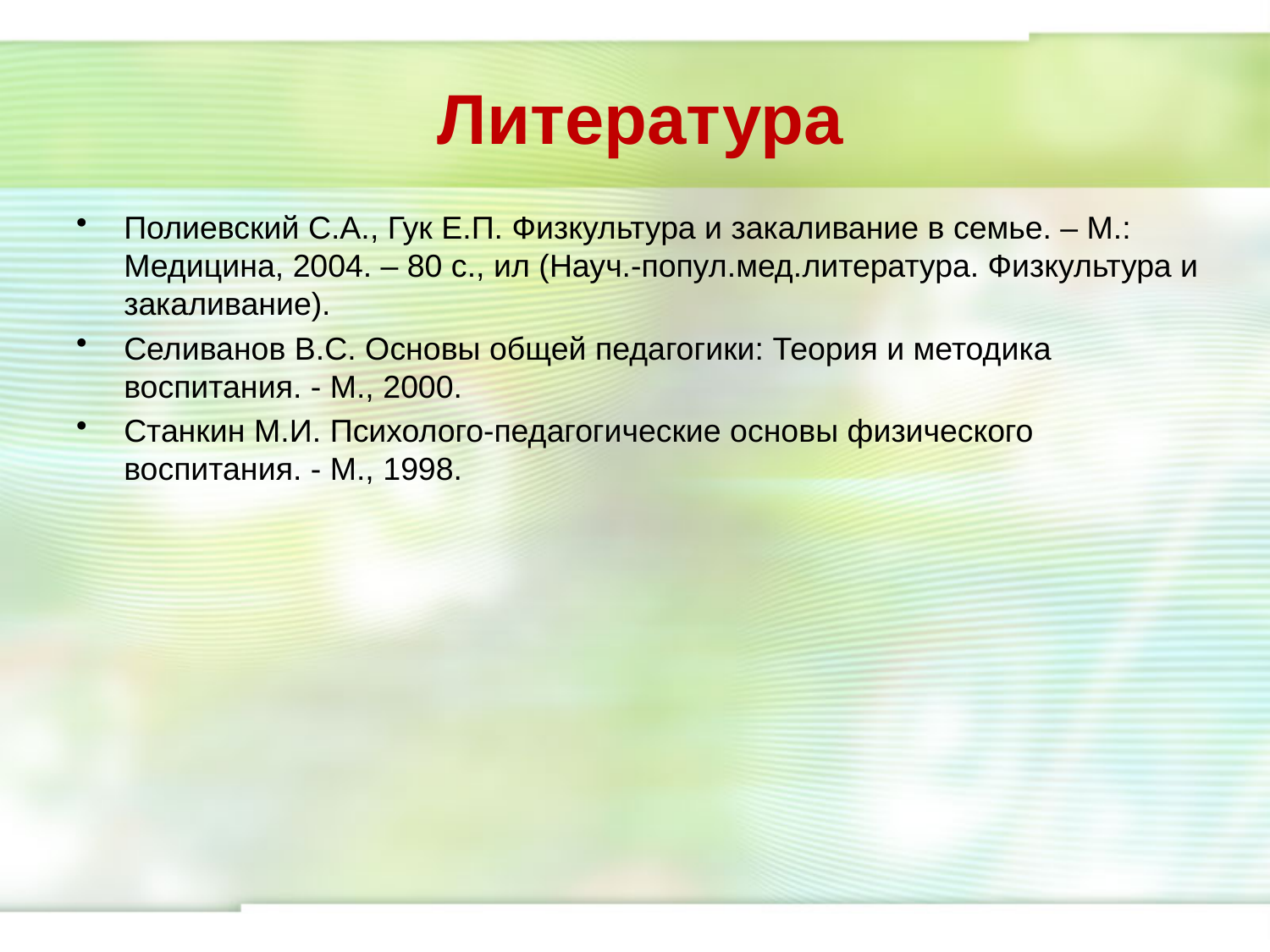

# Литература
Полиевский С.А., Гук Е.П. Физкультура и закаливание в семье. – М.: Медицина, 2004. – 80 с., ил (Науч.-попул.мед.литература. Физкультура и закаливание).
Селиванов В.С. Основы общей педагогики: Теория и методика воспитания. - М., 2000.
Станкин М.И. Психолого-педагогические основы физического воспитания. - М., 1998.